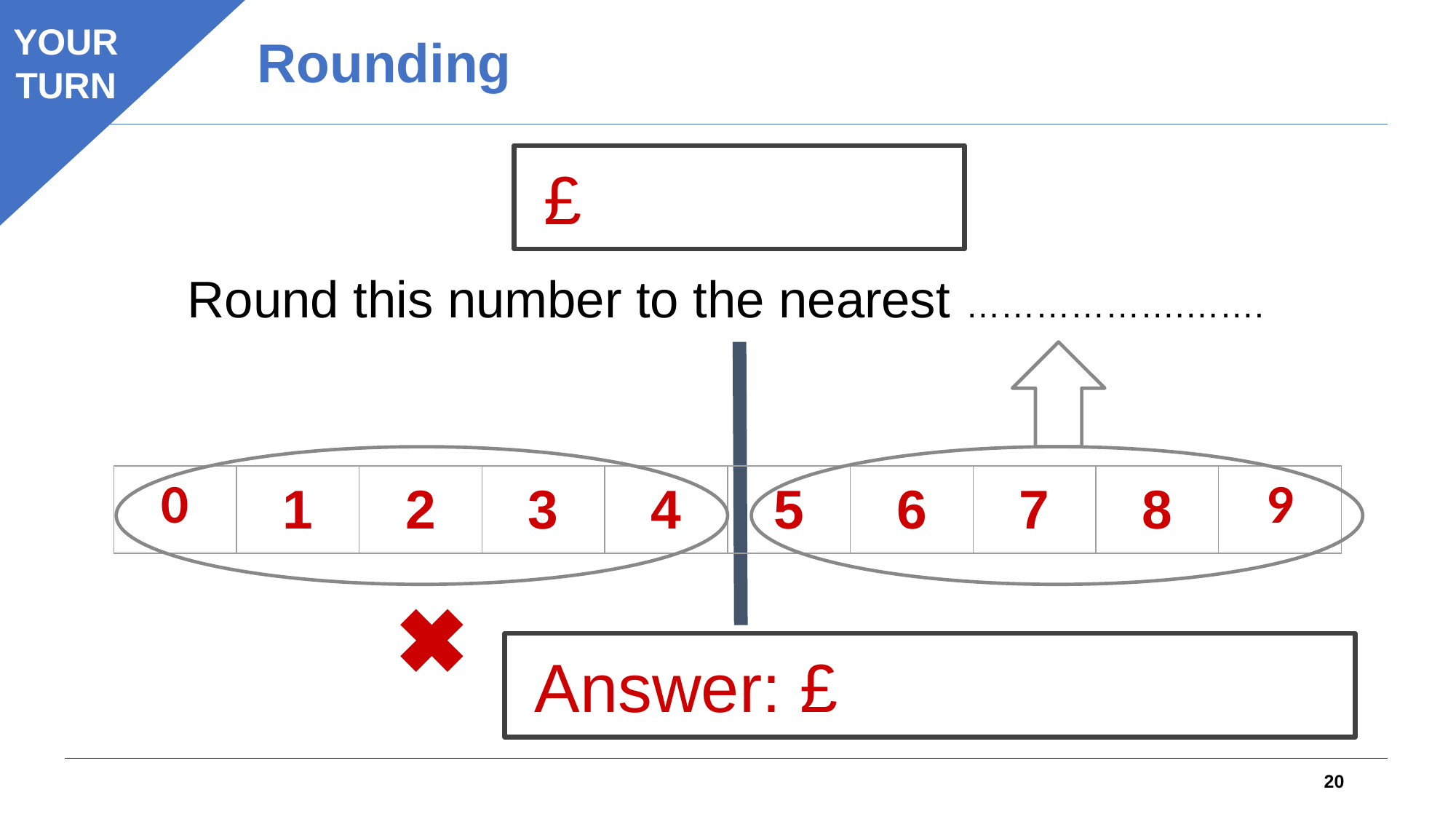

YOUR
TURN
Rounding
 £
Round this number to the nearest ……………….…….

| 0 | 1 | 2 | 3 | 4 | 5 | 6 | 7 | 8 | 9 |
| --- | --- | --- | --- | --- | --- | --- | --- | --- | --- |
✖
 Answer: £
20